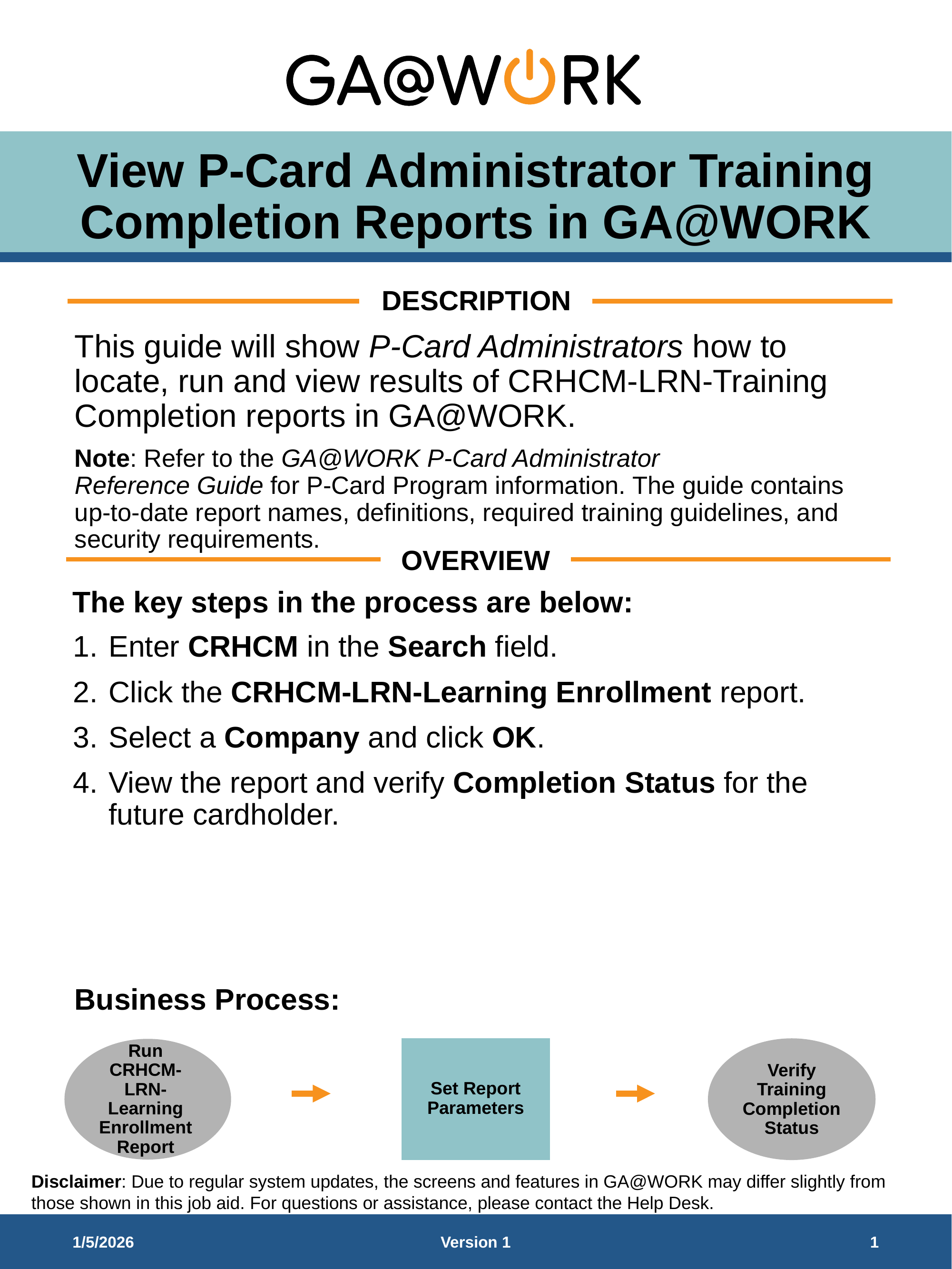

# View P-Card Administrator Training Completion Reports in GA@WORK
This guide will show P-Card Administrators how to locate, run and view results of CRHCM-LRN-Training Completion reports in GA@WORK.
Note: Refer to the GA@WORK P-Card Administrator Reference Guide for P-Card Program information. The guide contains up-to-date report names, definitions, required training guidelines, and security requirements.

The key steps in the process are below:
Enter CRHCM in the Search field.
Click the CRHCM-LRN-Learning Enrollment report.
Select a Company and click OK.
View the report and verify Completion Status for the future cardholder.
Business Process:
Set Report Parameters
Run CRHCM-LRN-Learning Enrollment Report
Verify Training Completion Status
1/5/2026
Version 1
1